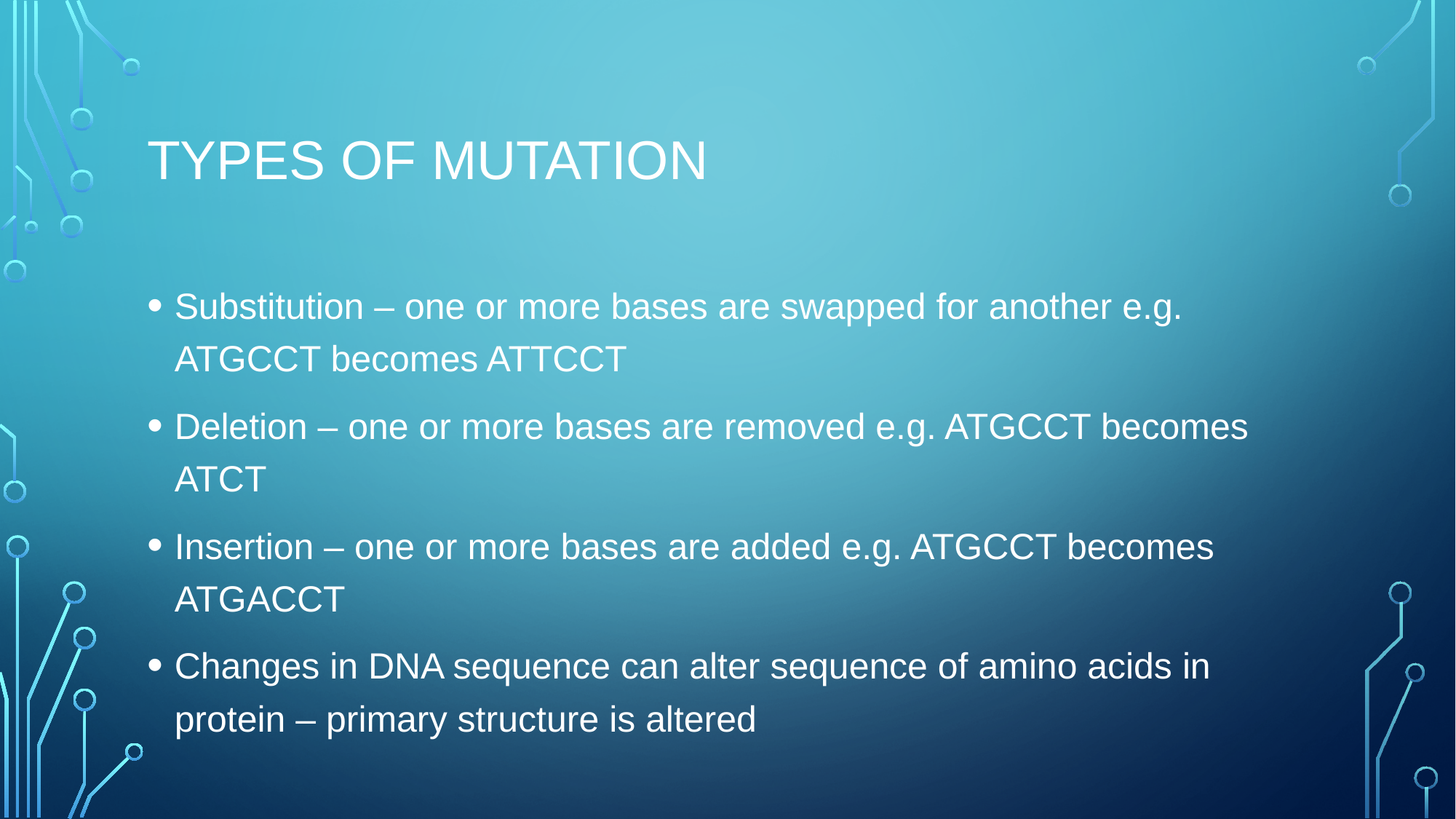

# Types of mutation
Substitution – one or more bases are swapped for another e.g. ATGCCT becomes ATTCCT
Deletion – one or more bases are removed e.g. ATGCCT becomes ATCT
Insertion – one or more bases are added e.g. ATGCCT becomes ATGACCT
Changes in DNA sequence can alter sequence of amino acids in protein – primary structure is altered